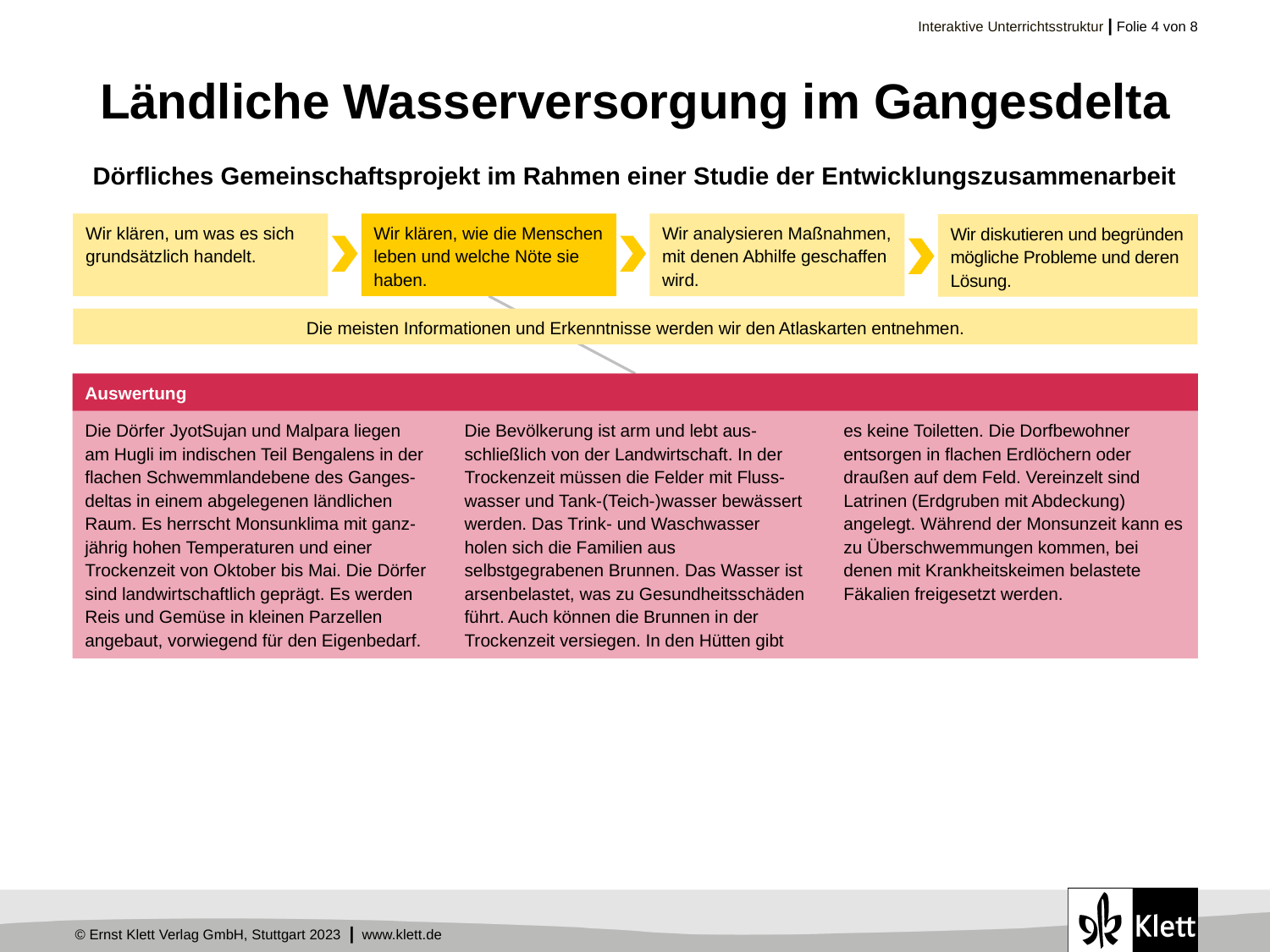

# Ländliche Wasserversorgung im Gangesdelta
Dörfliches Gemeinschaftsprojekt im Rahmen einer Studie der Entwicklungszusammenarbeit
Wir klären, um was es sich grundsätzlich handelt.
Wir klären, wie die Menschen leben und welche Nöte sie haben.

Wir analysieren Maßnahmen, mit denen Abhilfe geschaffen wird.

Wir diskutieren und begründen mögliche Probleme und deren Lösung.

Die meisten Informationen und Erkenntnisse werden wir den Atlaskarten entnehmen.
Auswertung
Die Dörfer JyotSujan und Malpara liegen am Hugli im indischen Teil Bengalens in der flachen Schwemmlandebene des Ganges-deltas in einem abgelegenen ländlichen Raum. Es herrscht Monsunklima mit ganz-jährig hohen Temperaturen und einer Trockenzeit von Oktober bis Mai. Die Dörfer sind landwirtschaftlich geprägt. Es werden Reis und Gemüse in kleinen Parzellen angebaut, vorwiegend für den Eigenbedarf. Die Bevölkerung ist arm und lebt aus-schließlich von der Landwirtschaft. In der Trockenzeit müssen die Felder mit Fluss-wasser und Tank-(Teich-)wasser bewässert werden. Das Trink- und Waschwasser holen sich die Familien aus selbstgegrabenen Brunnen. Das Wasser ist arsenbelastet, was zu Gesundheitsschäden führt. Auch können die Brunnen in der Trockenzeit versiegen. In den Hütten gibt es keine Toiletten. Die Dorfbewohner entsorgen in flachen Erdlöchern oder draußen auf dem Feld. Vereinzelt sind Latrinen (Erdgruben mit Abdeckung) angelegt. Während der Monsunzeit kann es zu Überschwemmungen kommen, bei denen mit Krankheitskeimen belastete Fäkalien freigesetzt werden.